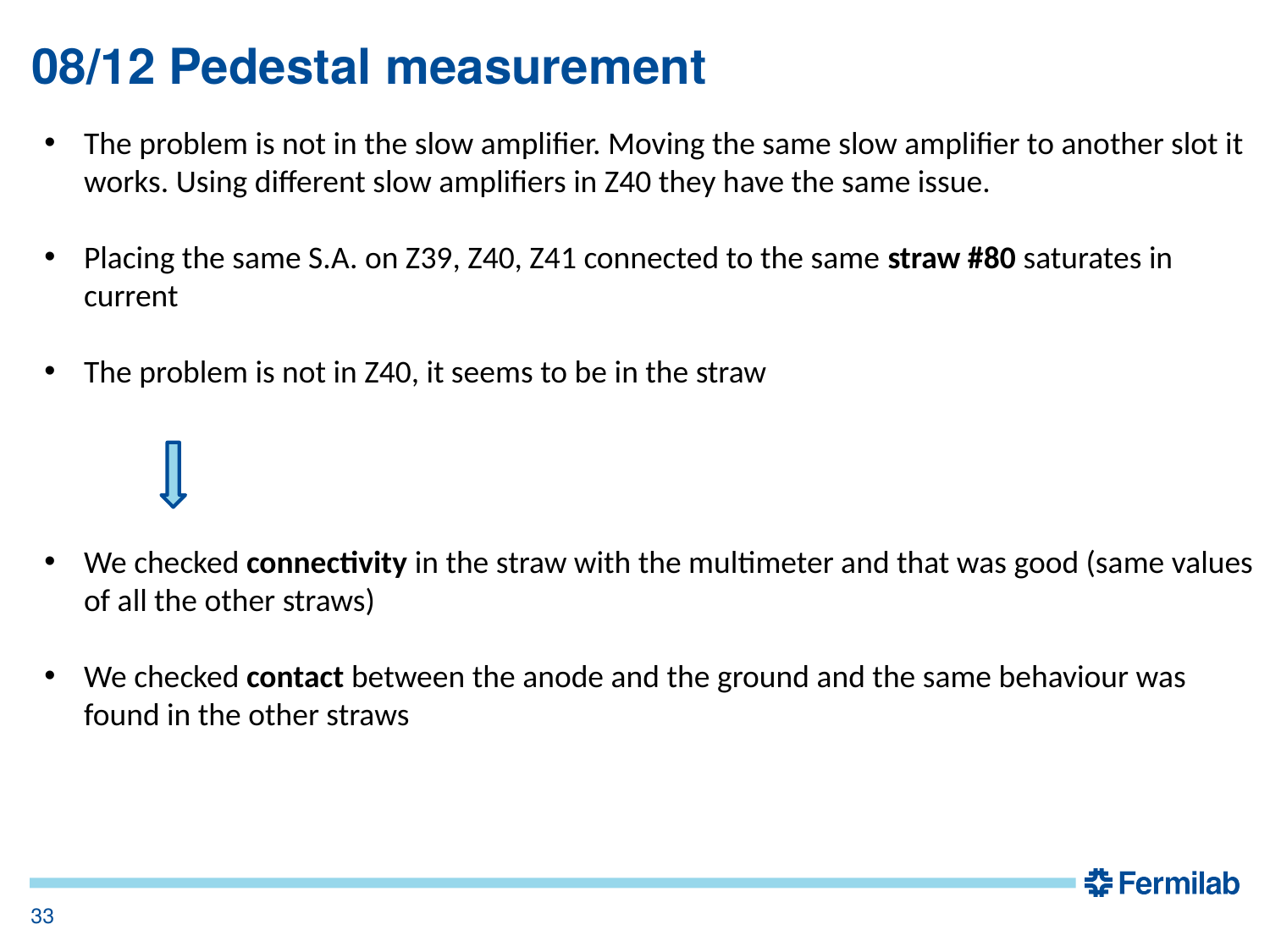

# 08/12 Pedestal measurement
The problem is not in the slow amplifier. Moving the same slow amplifier to another slot it works. Using different slow amplifiers in Z40 they have the same issue.

Placing the same S.A. on Z39, Z40, Z41 connected to the same straw #80 saturates in current

The problem is not in Z40, it seems to be in the straw

We checked connectivity in the straw with the multimeter and that was good (same values of all the other straws)

We checked contact between the anode and the ground and the same behaviour was found in the other straws

33